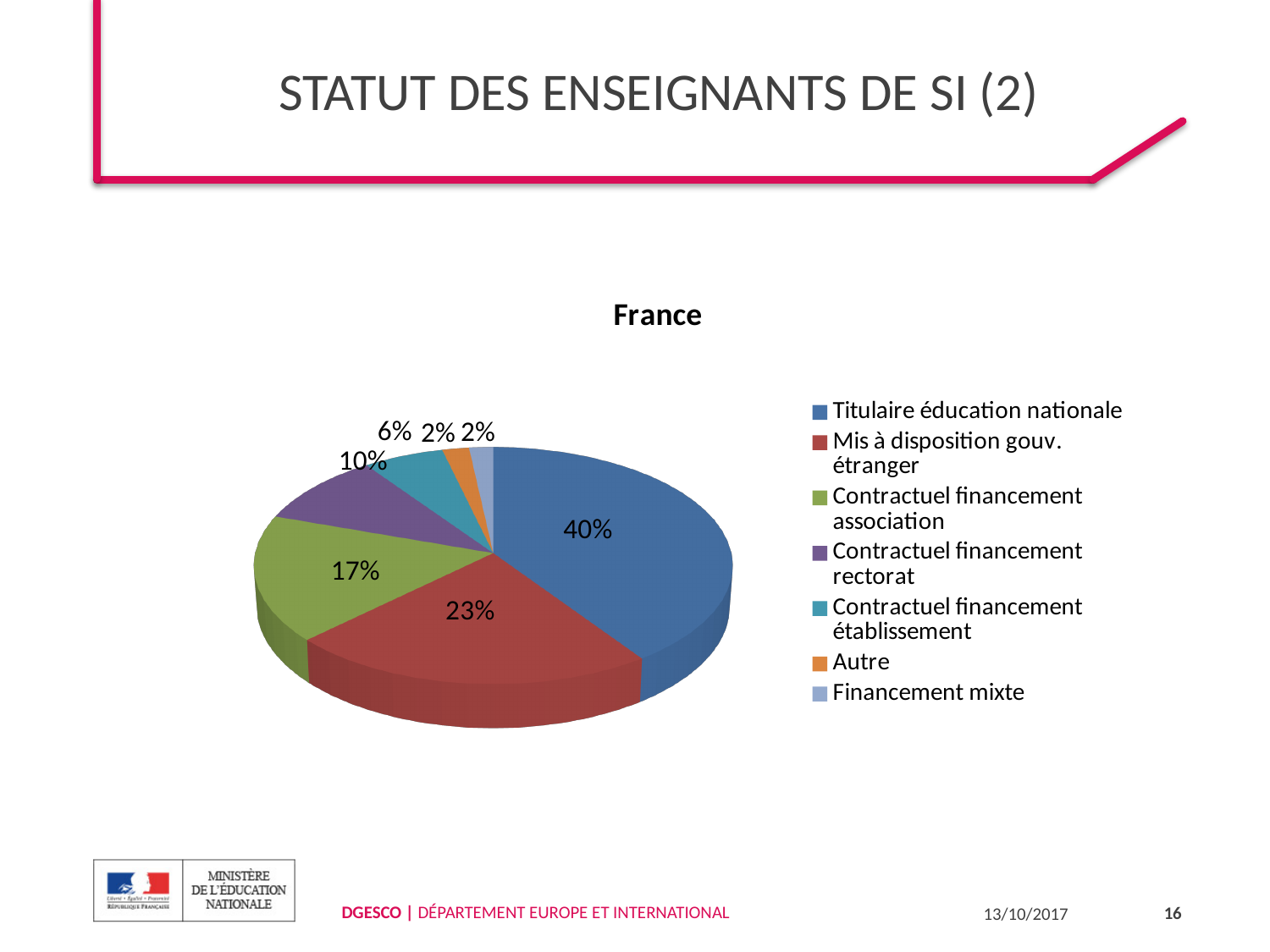

# Statut des enseignants De SI (2)

[unsupported chart]

16